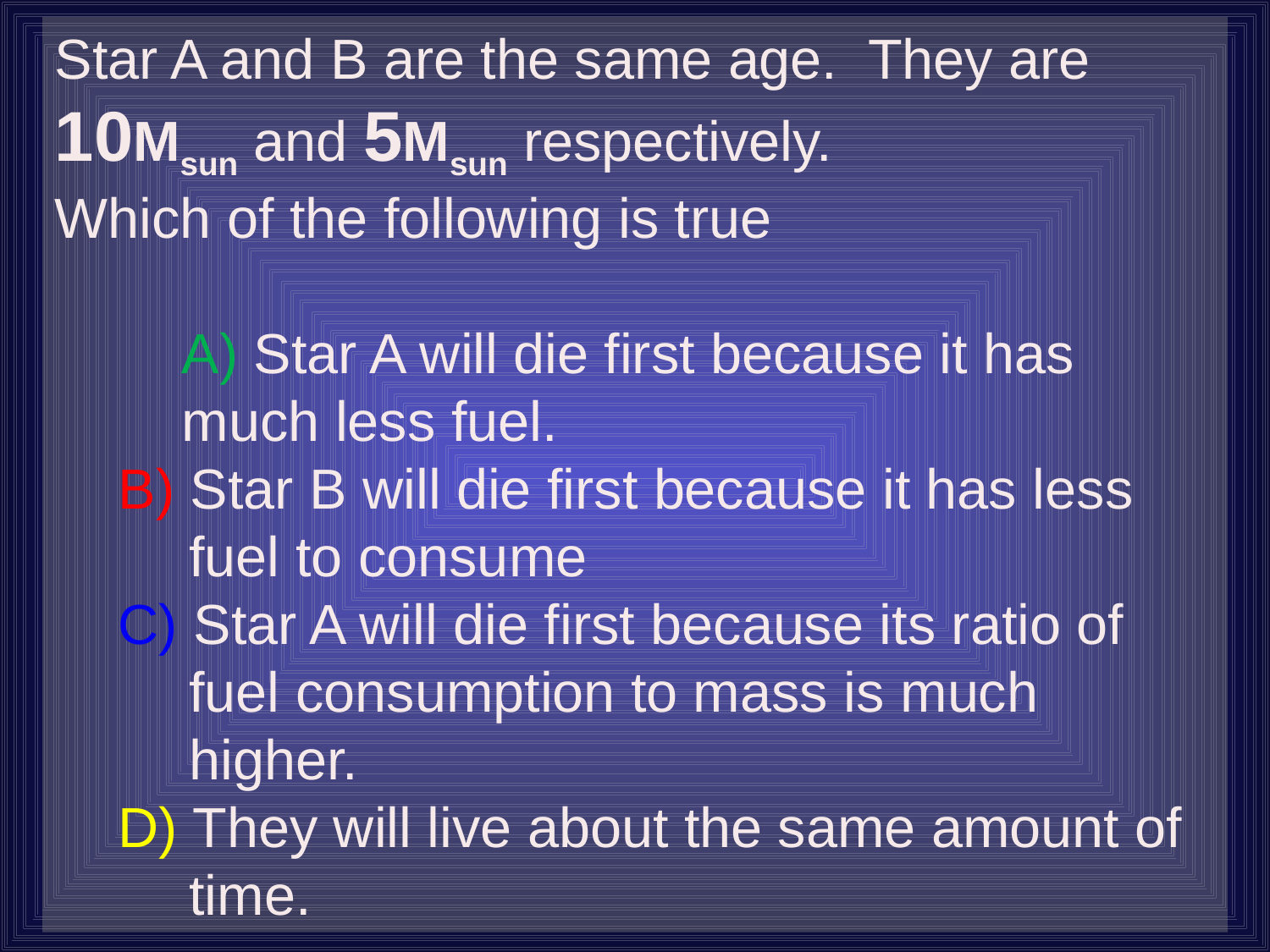

Star A and B are the same age.  They are 10Msun and 5Msun respectively.
Which of the following is true

	A) Star A will die first because it has much less fuel.
B) Star B will die first because it has less fuel to consume
C) Star A will die first because its ratio of fuel consumption to mass is much higher.
D) They will live about the same amount of time.